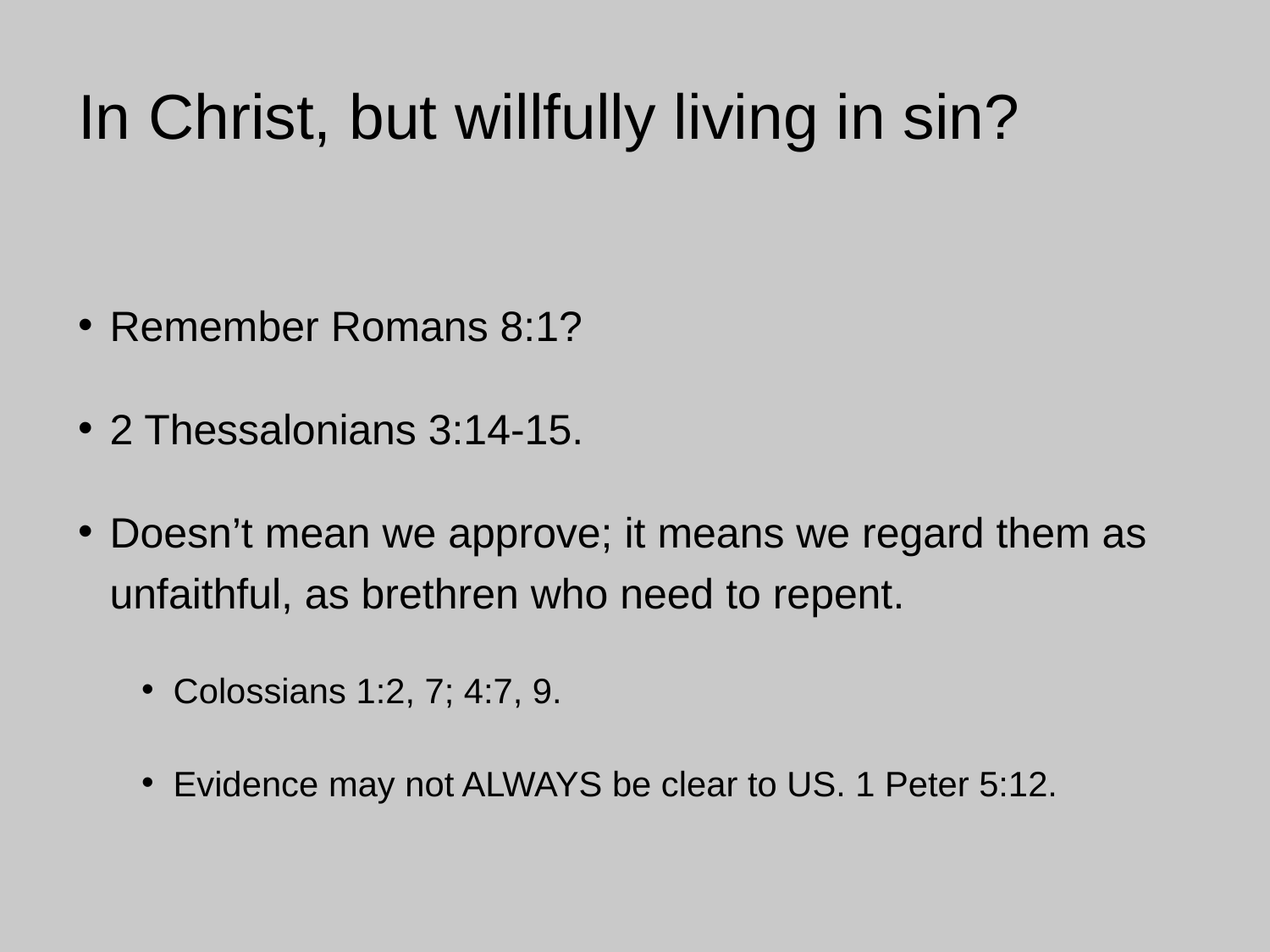

# In Christ, but willfully living in sin?
Remember Romans 8:1?
2 Thessalonians 3:14-15.
Doesn’t mean we approve; it means we regard them as unfaithful, as brethren who need to repent.
Colossians 1:2, 7; 4:7, 9.
Evidence may not ALWAYS be clear to US. 1 Peter 5:12.